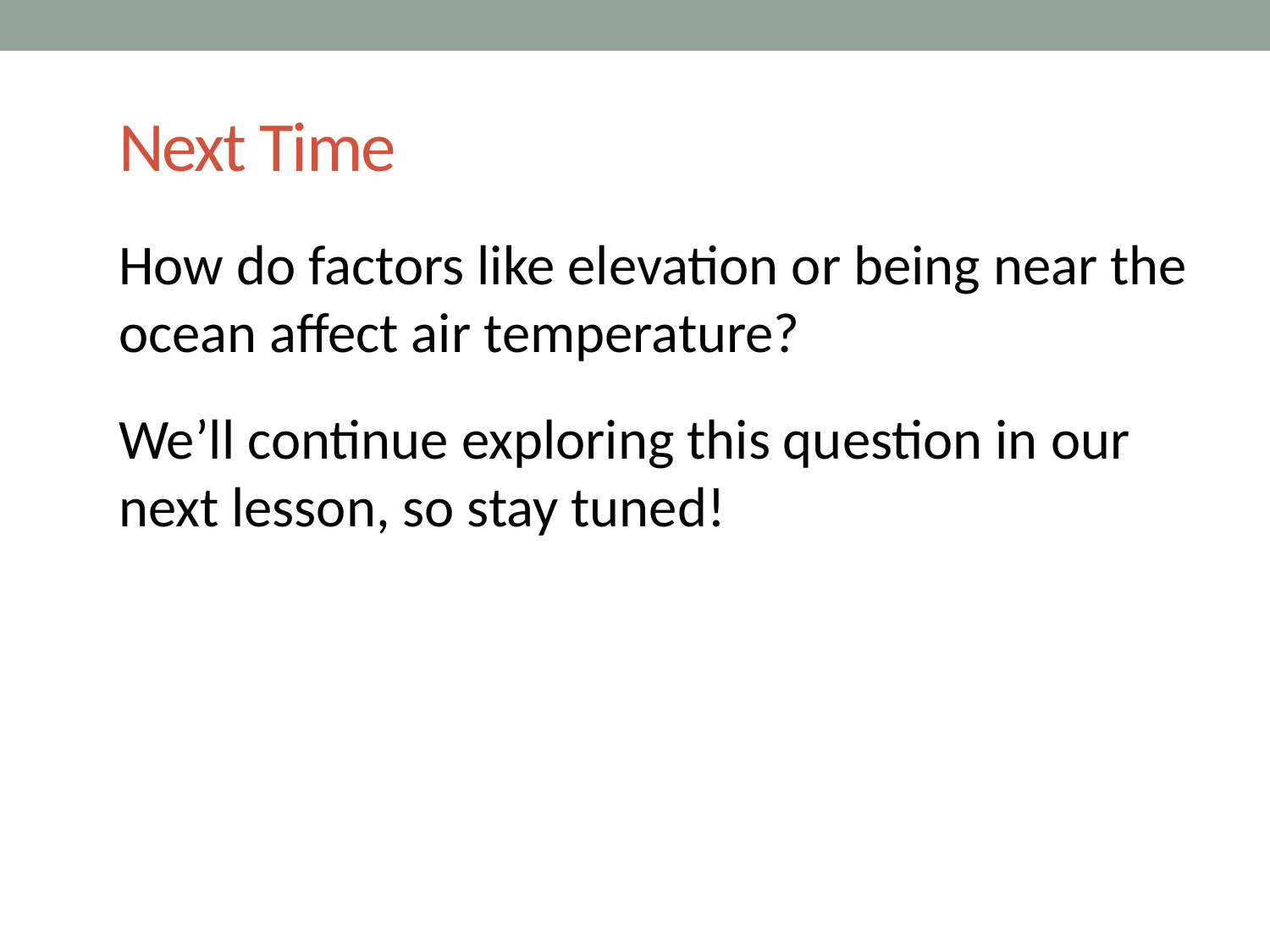

# Next Time
How do factors like elevation or being near the ocean affect air temperature?
We’ll continue exploring this question in our next lesson, so stay tuned!